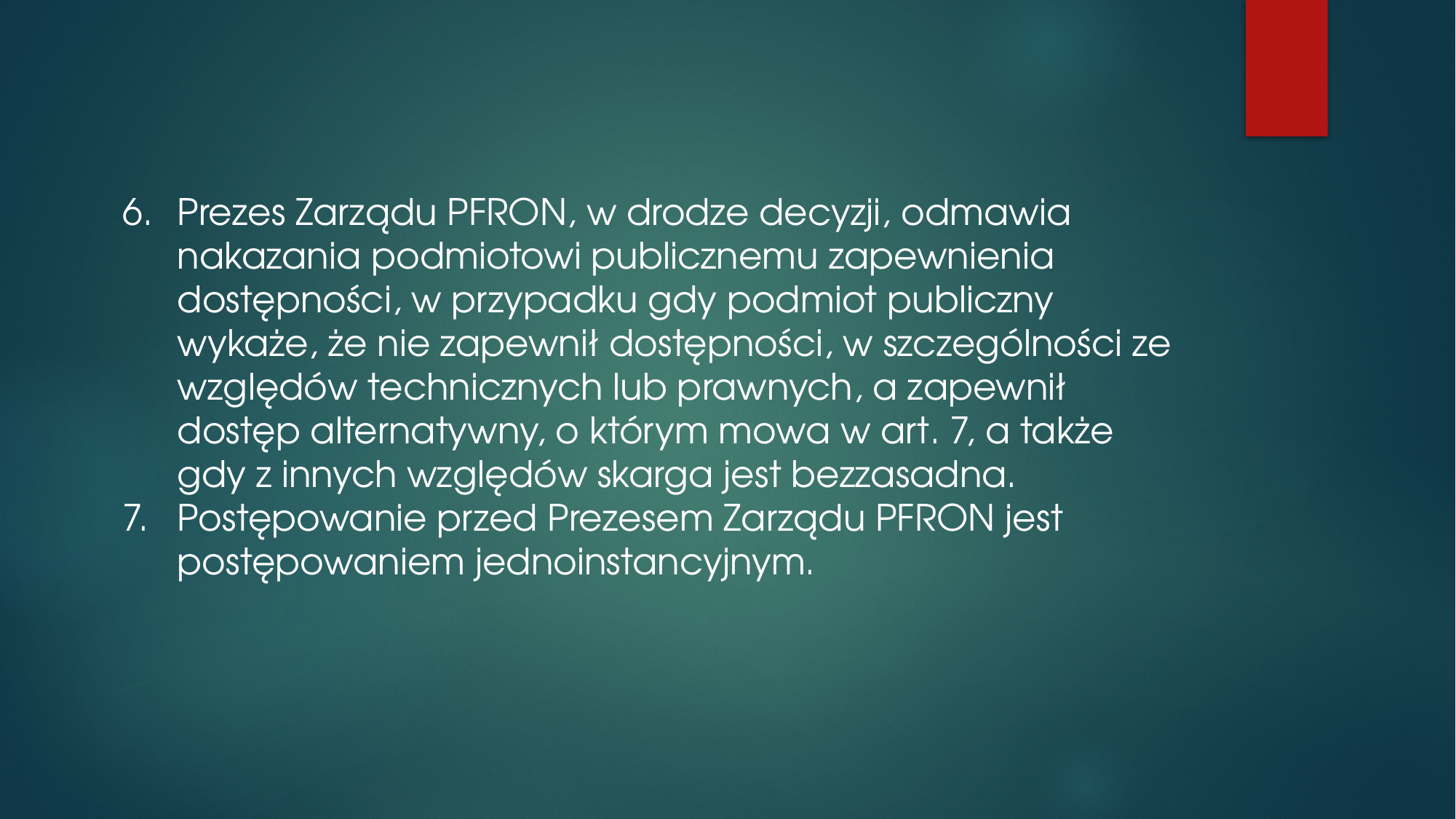

Prezes Zarządu PFRON, w drodze decyzji, odmawia nakazania podmiotowi publicznemu zapewnienia dostępności, w przypadku gdy podmiot publiczny wykaże, że nie zapewnił dostępności, w szczególności ze względów technicznych lub prawnych, a zapewnił dostęp alternatywny, o którym mowa w art. 7, a także gdy z innych względów skarga jest bezzasadna.
Postępowanie przed Prezesem Zarządu PFRON jest postępowaniem jednoinstancyjnym.